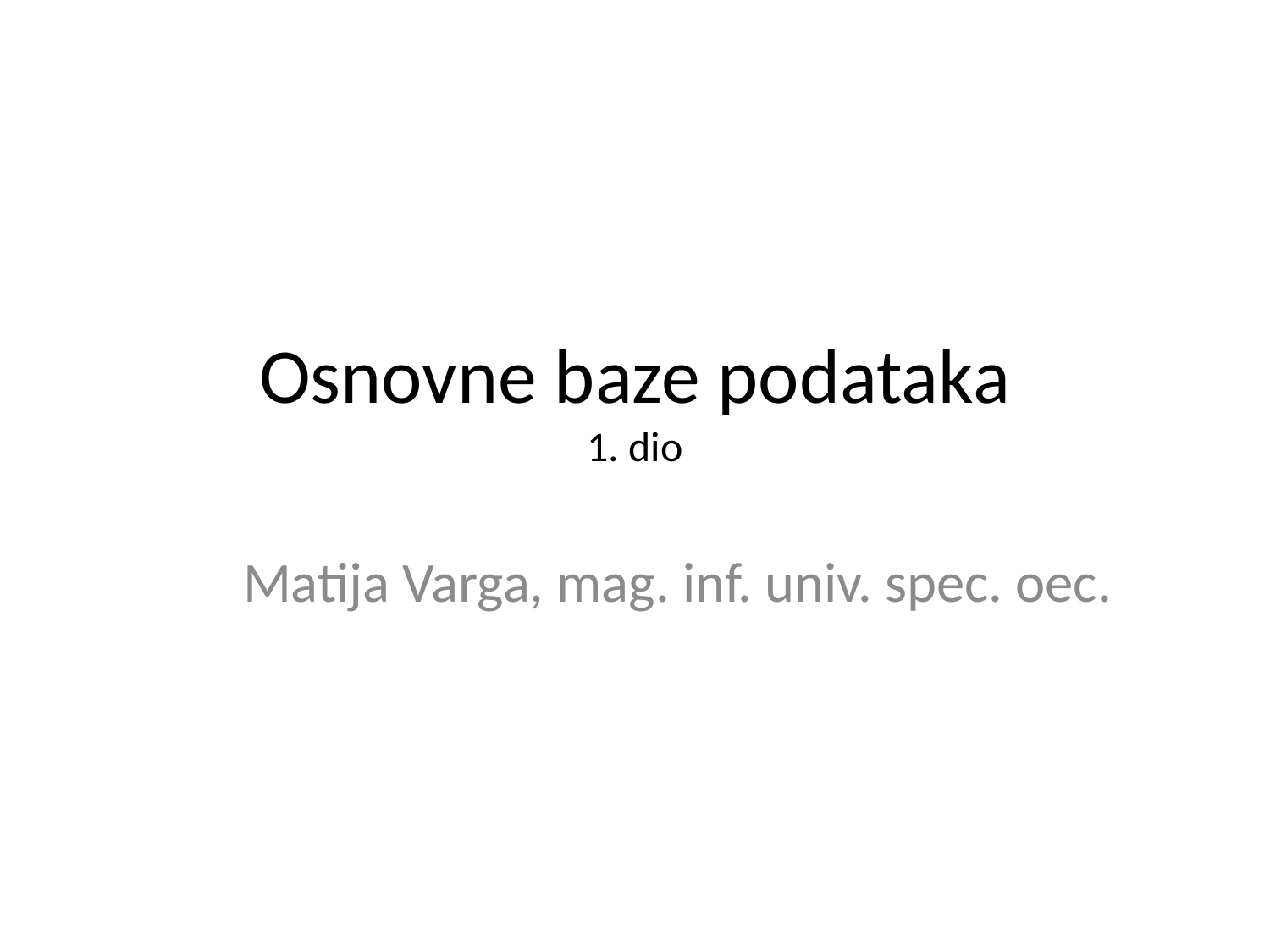

# Osnovne baze podataka 1. dio
Matija Varga, mag. inf. univ. spec. oec.